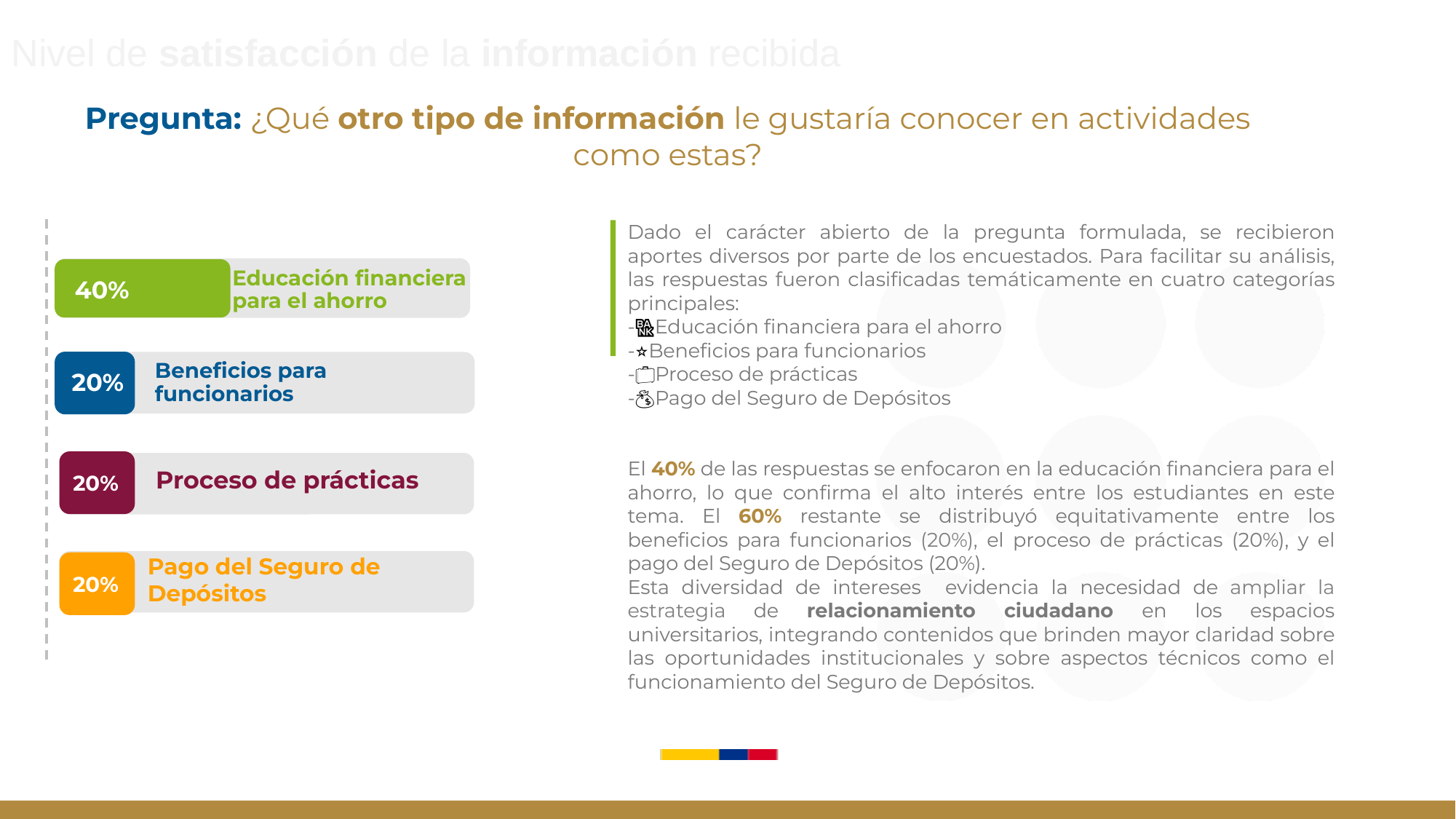

# Nivel de satisfacción de la información recibida
Pregunta: ¿Qué otro tipo de información le gustaría conocer en actividades como estas?
Dado el carácter abierto de la pregunta formulada, se recibieron aportes diversos por parte de los encuestados. Para facilitar su análisis, las respuestas fueron clasificadas temáticamente en cuatro categorías principales:
-🏦Educación financiera para el ahorro
-⭐Beneficios para funcionarios
-💼Proceso de prácticas
-💰Pago del Seguro de Depósitos

El 40% de las respuestas se enfocaron en la educación financiera para el ahorro, lo que confirma el alto interés entre los estudiantes en este tema. El 60% restante se distribuyó equitativamente entre los beneficios para funcionarios (20%), el proceso de prácticas (20%), y el pago del Seguro de Depósitos (20%).
Esta diversidad de intereses  evidencia la necesidad de ampliar la estrategia de relacionamiento ciudadano en los espacios universitarios, integrando contenidos que brinden mayor claridad sobre las oportunidades institucionales y sobre aspectos técnicos como el funcionamiento del Seguro de Depósitos.

Educación financiera para el ahorro
40%

Beneficios para funcionarios
20%
20%

Proceso de prácticas
Pago del Seguro de Depósitos

20%